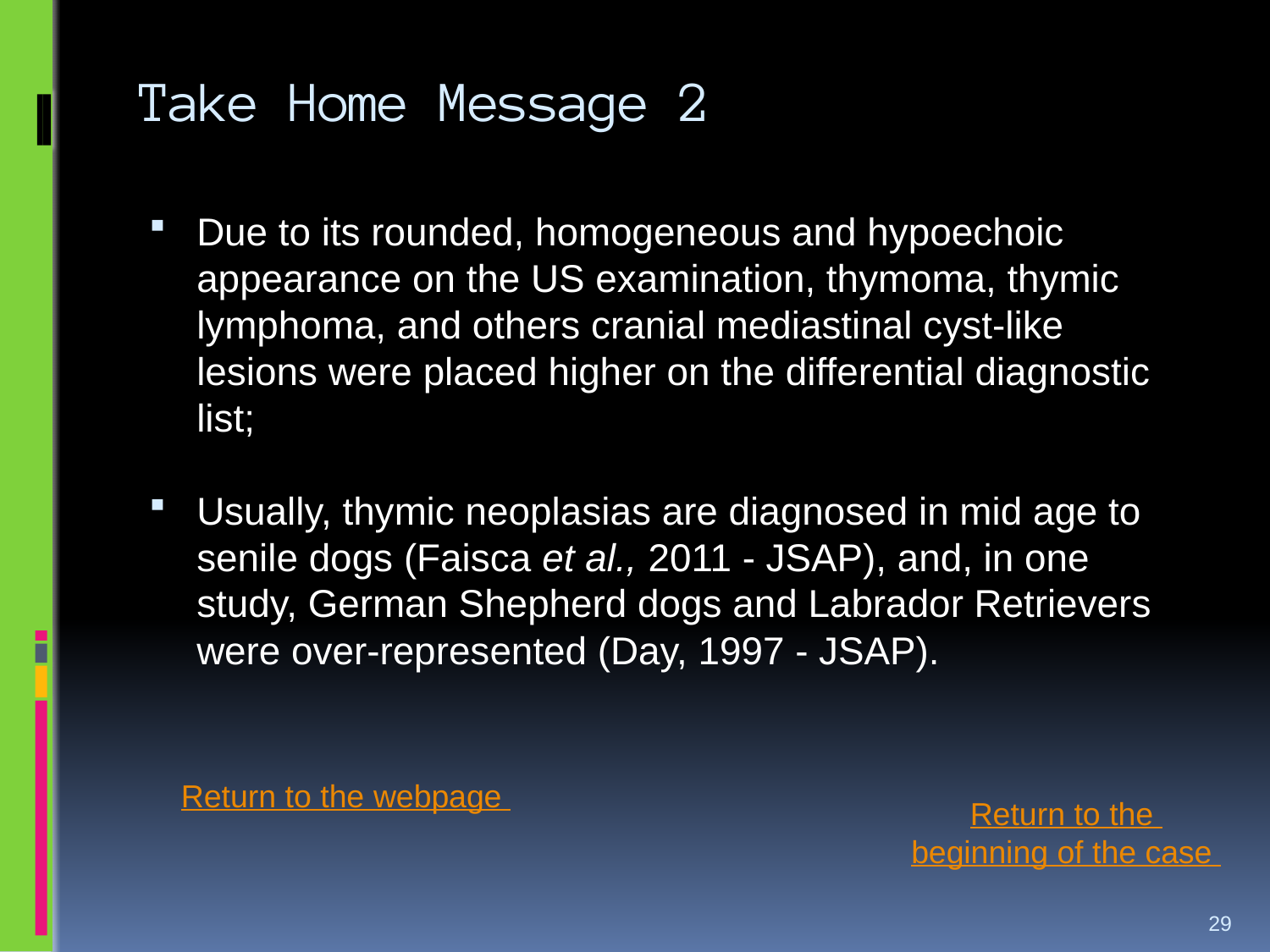

# Take Home Message 2

Due to its rounded, homogeneous and hypoechoic appearance on the US examination, thymoma, thymic lymphoma, and others cranial mediastinal cyst-like lesions were placed higher on the differential diagnostic list;

Usually, thymic neoplasias are diagnosed in mid age to senile dogs (Faisca et al., 2011 - JSAP), and, in one study, German Shepherd dogs and Labrador Retrievers were over-represented (Day, 1997 - JSAP).

Return to the webpage
Return to the beginning of the case
29